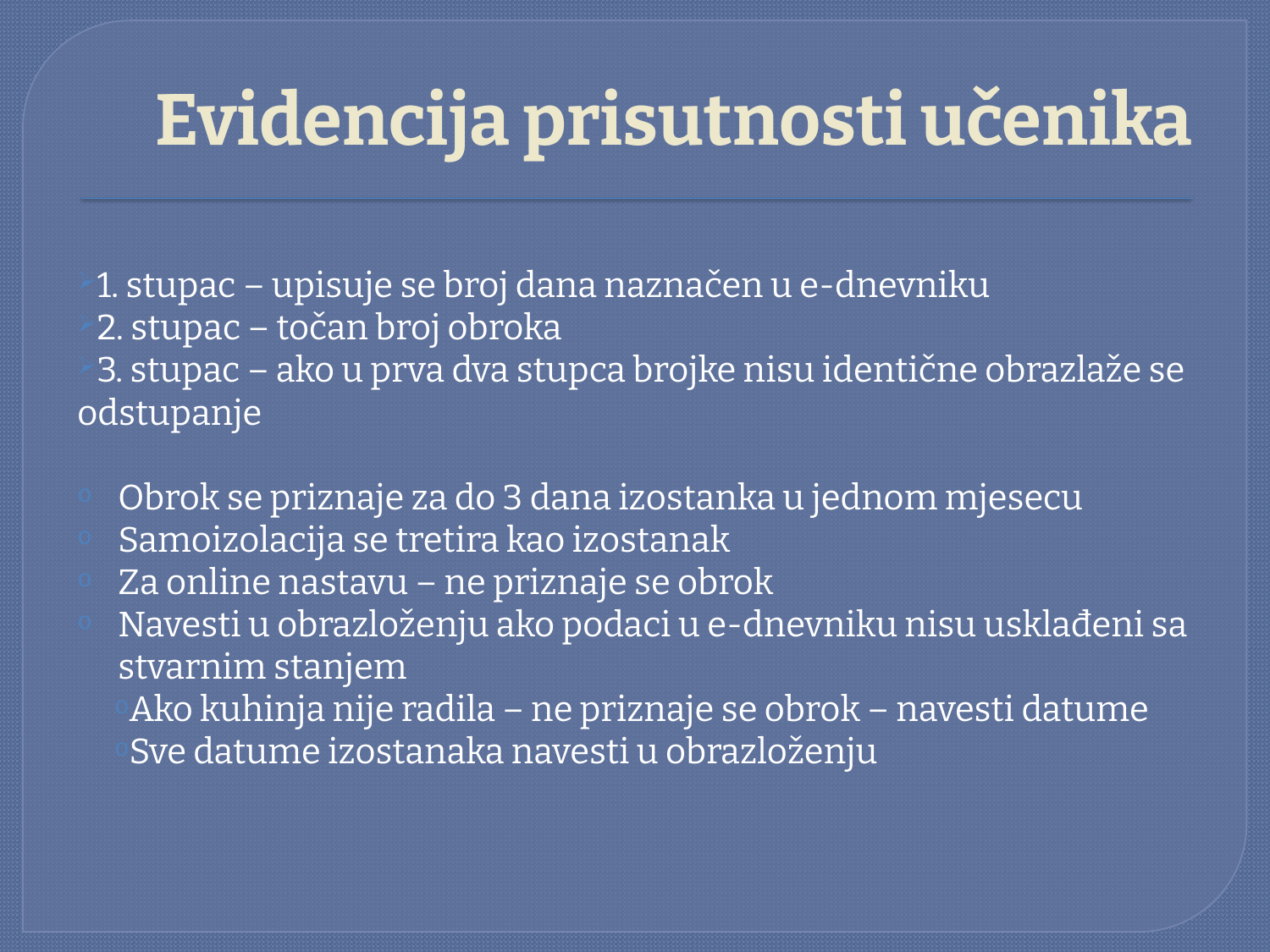

# Evidencija prisutnosti učenika
1. stupac – upisuje se broj dana naznačen u e-dnevniku
2. stupac – točan broj obroka
3. stupac – ako u prva dva stupca brojke nisu identične obrazlaže se odstupanje

Obrok se priznaje za do 3 dana izostanka u jednom mjesecu
Samoizolacija se tretira kao izostanak
Za online nastavu – ne priznaje se obrok
Navesti u obrazloženju ako podaci u e-dnevniku nisu usklađeni sa stvarnim stanjem
Ako kuhinja nije radila – ne priznaje se obrok – navesti datume
Sve datume izostanaka navesti u obrazloženju